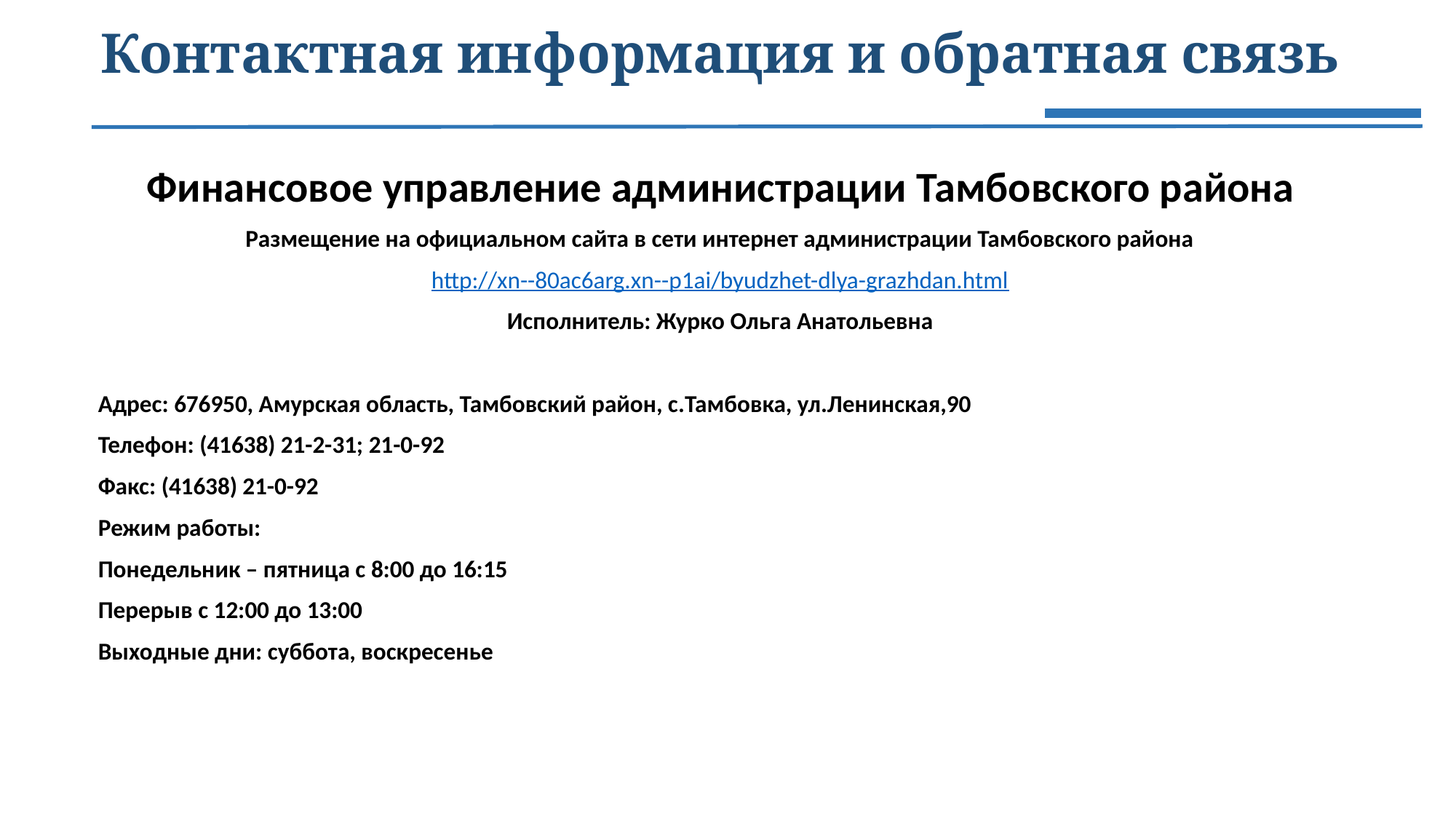

# Контактная информация и обратная связь
Финансовое управление администрации Тамбовского района
Размещение на официальном сайта в сети интернет администрации Тамбовского района
http://xn--80ac6arg.xn--p1ai/byudzhet-dlya-grazhdan.html
Исполнитель: Журко Ольга Анатольевна

Адрес: 676950, Амурская область, Тамбовский район, с.Тамбовка, ул.Ленинская,90
Телефон: (41638) 21-2-31; 21-0-92
Факс: (41638) 21-0-92
Режим работы:
Понедельник – пятница с 8:00 до 16:15
Перерыв с 12:00 до 13:00
Выходные дни: суббота, воскресенье